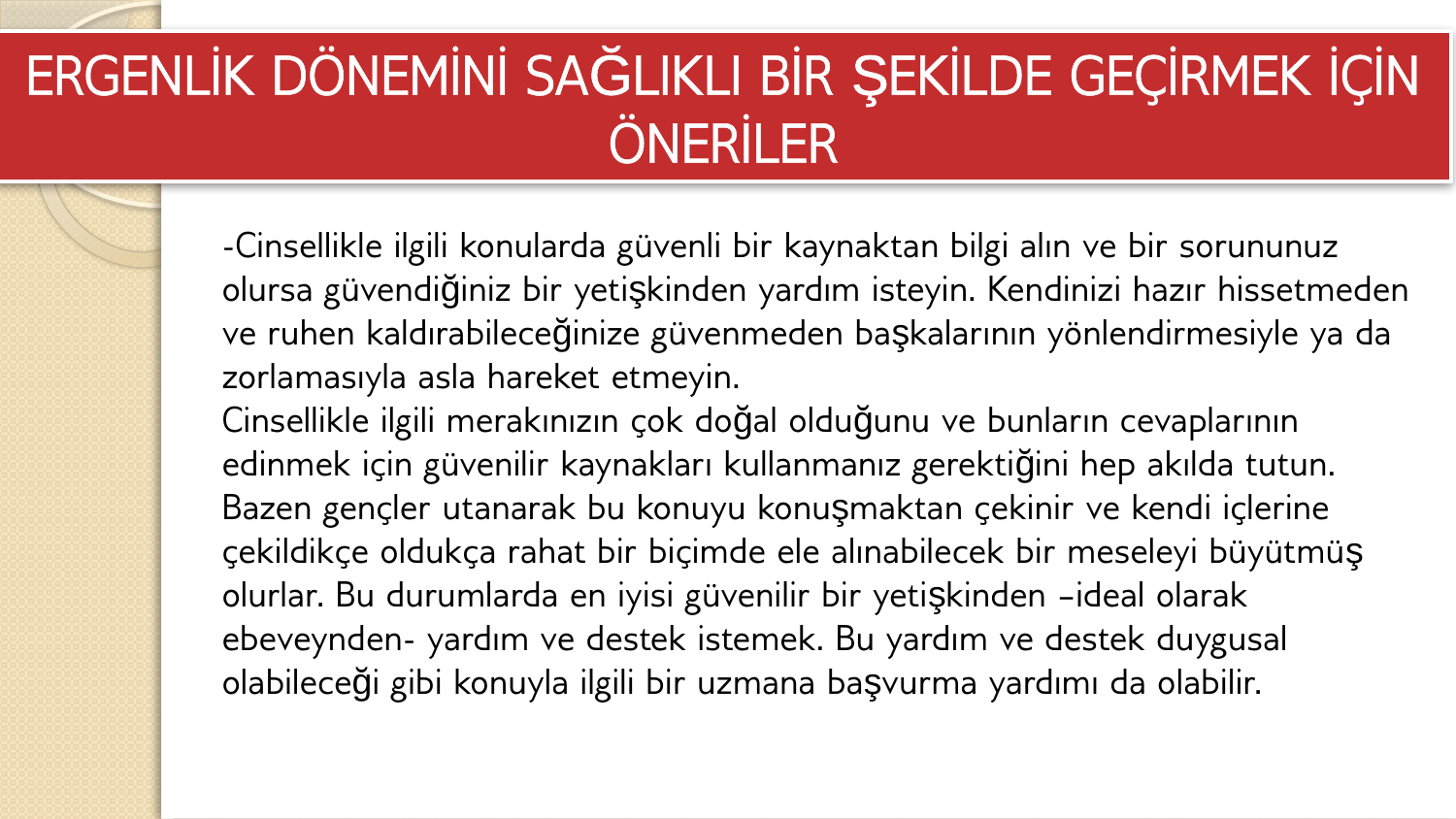

ERGENLİK DÖNEMİNİ SAĞLIKLI BİR ŞEKİLDE GEÇİRMEK İÇİN ÖNERİLER
-Cinsellikle ilgili konularda güvenli bir kaynaktan bilgi alın ve bir sorununuz olursa güvendiğiniz bir yetişkinden yardım isteyin. Kendinizi hazır hissetmeden ve ruhen kaldırabileceğinize güvenmeden başkalarının yönlendirmesiyle ya da zorlamasıyla asla hareket etmeyin.
Cinsellikle ilgili merakınızın çok doğal olduğunu ve bunların cevaplarının edinmek için güvenilir kaynakları kullanmanız gerektiğini hep akılda tutun. Bazen gençler utanarak bu konuyu konuşmaktan çekinir ve kendi içlerine çekildikçe oldukça rahat bir biçimde ele alınabilecek bir meseleyi büyütmüş olurlar. Bu durumlarda en iyisi güvenilir bir yetişkinden –ideal olarak ebeveynden- yardım ve destek istemek. Bu yardım ve destek duygusal olabileceği gibi konuyla ilgili bir uzmana başvurma yardımı da olabilir.